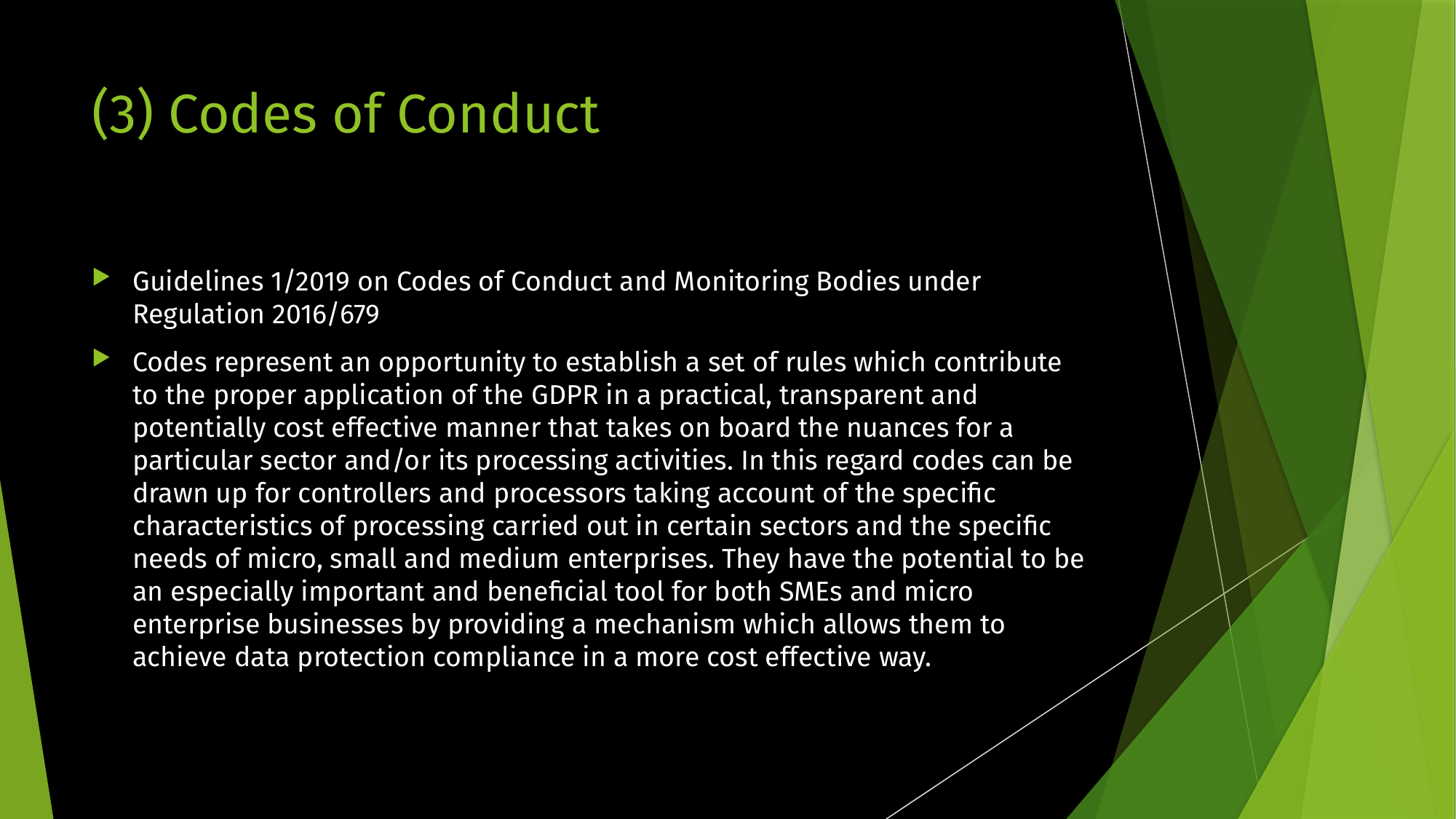

# (3) Codes of Conduct
Guidelines 1/2019 on Codes of Conduct and Monitoring Bodies under Regulation 2016/679
Codes represent an opportunity to establish a set of rules which contribute to the proper application of the GDPR in a practical, transparent and potentially cost effective manner that takes on board the nuances for a particular sector and/or its processing activities. In this regard codes can be drawn up for controllers and processors taking account of the specific characteristics of processing carried out in certain sectors and the specific needs of micro, small and medium enterprises. They have the potential to be an especially important and beneficial tool for both SMEs and micro enterprise businesses by providing a mechanism which allows them to achieve data protection compliance in a more cost effective way.